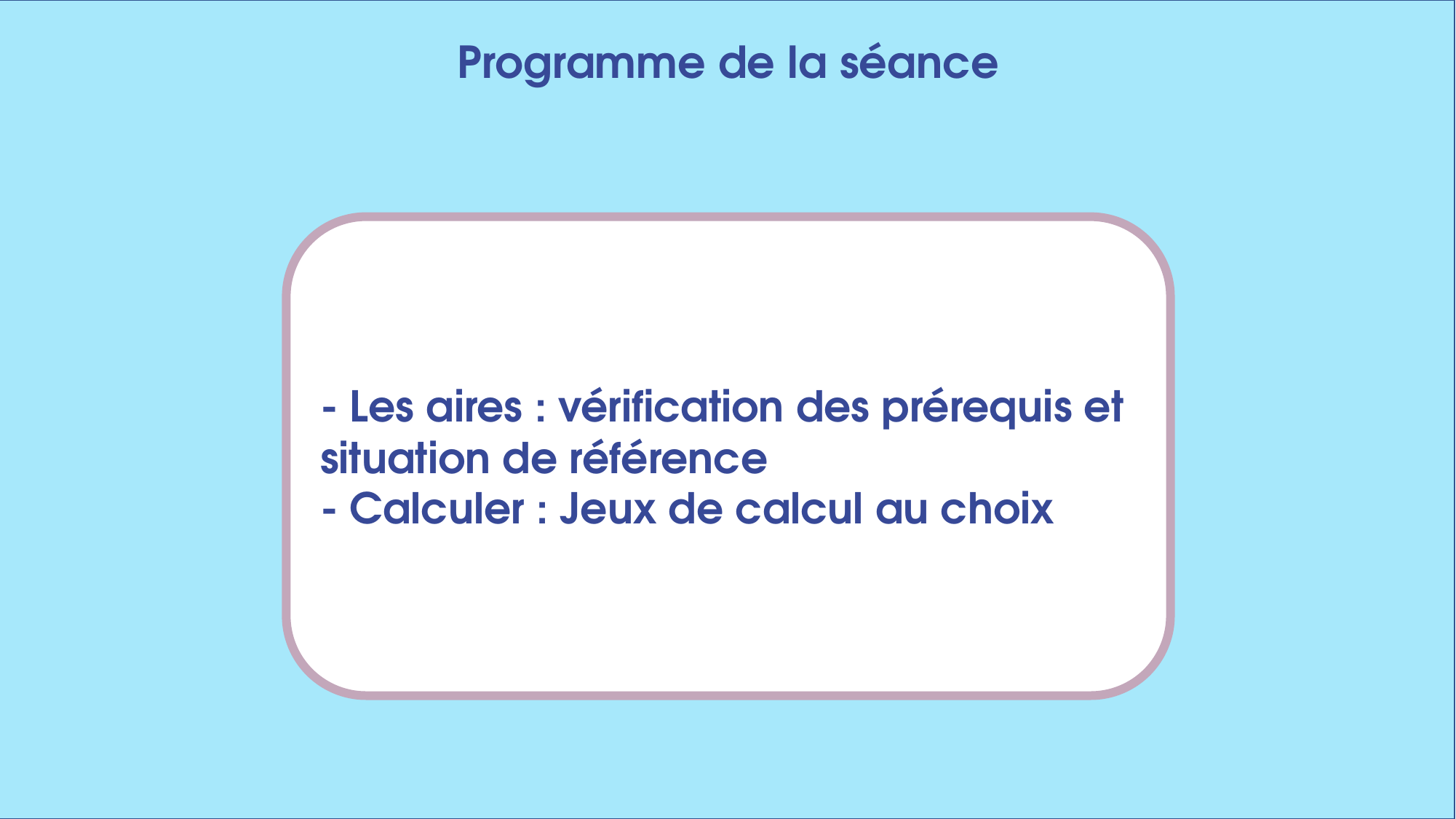

Programme de la séance
- Les aires : vérification des prérequis et situation de référence
- Calculer : Jeux de calcul au choix
www.maitresseherisson.com